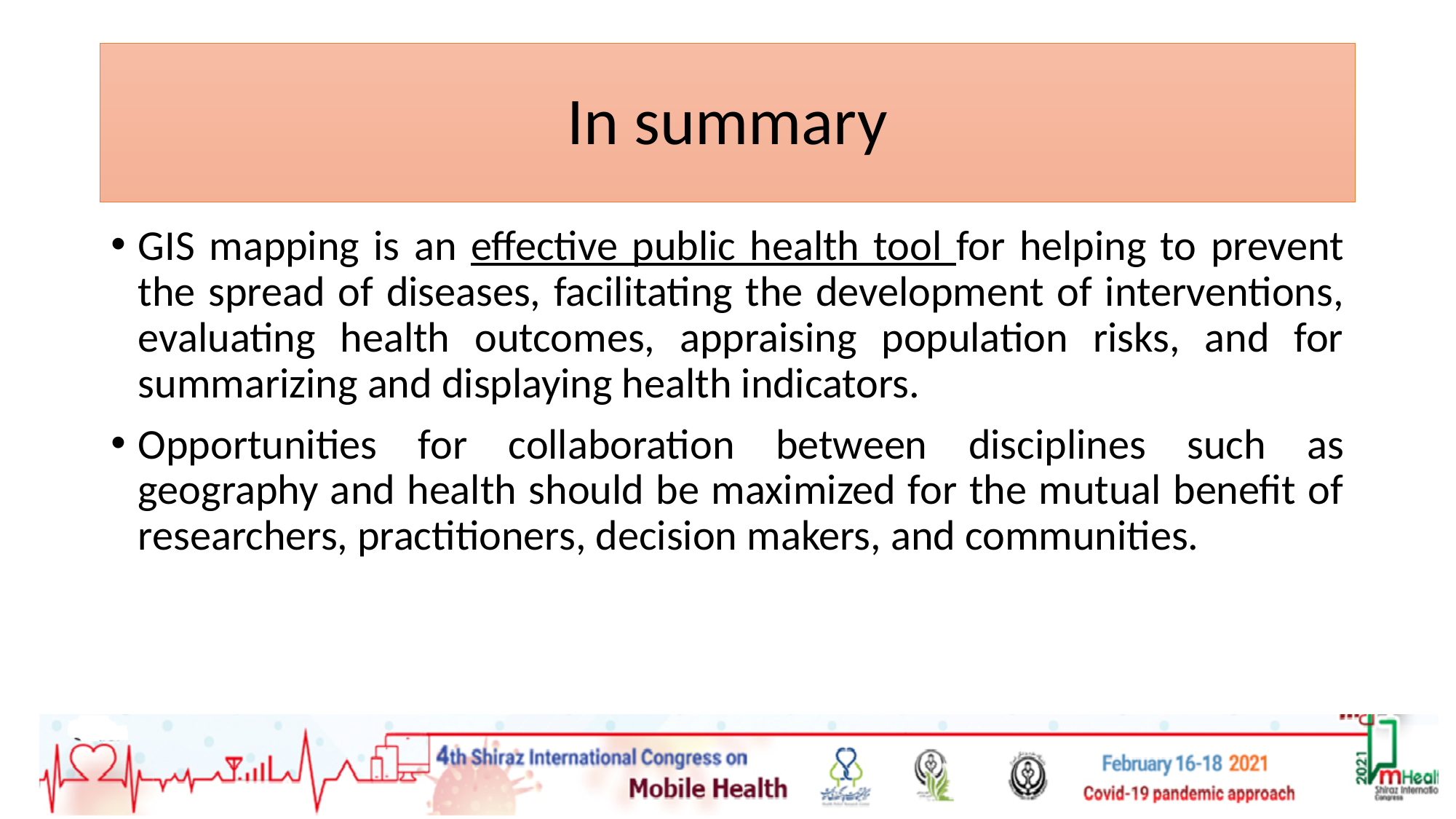

# In summary
GIS mapping is an effective public health tool for helping to prevent the spread of diseases, facilitating the development of interventions, evaluating health outcomes, appraising population risks, and for summarizing and displaying health indicators.
Opportunities for collaboration between disciplines such as geography and health should be maximized for the mutual benefit of researchers, practitioners, decision makers, and communities.